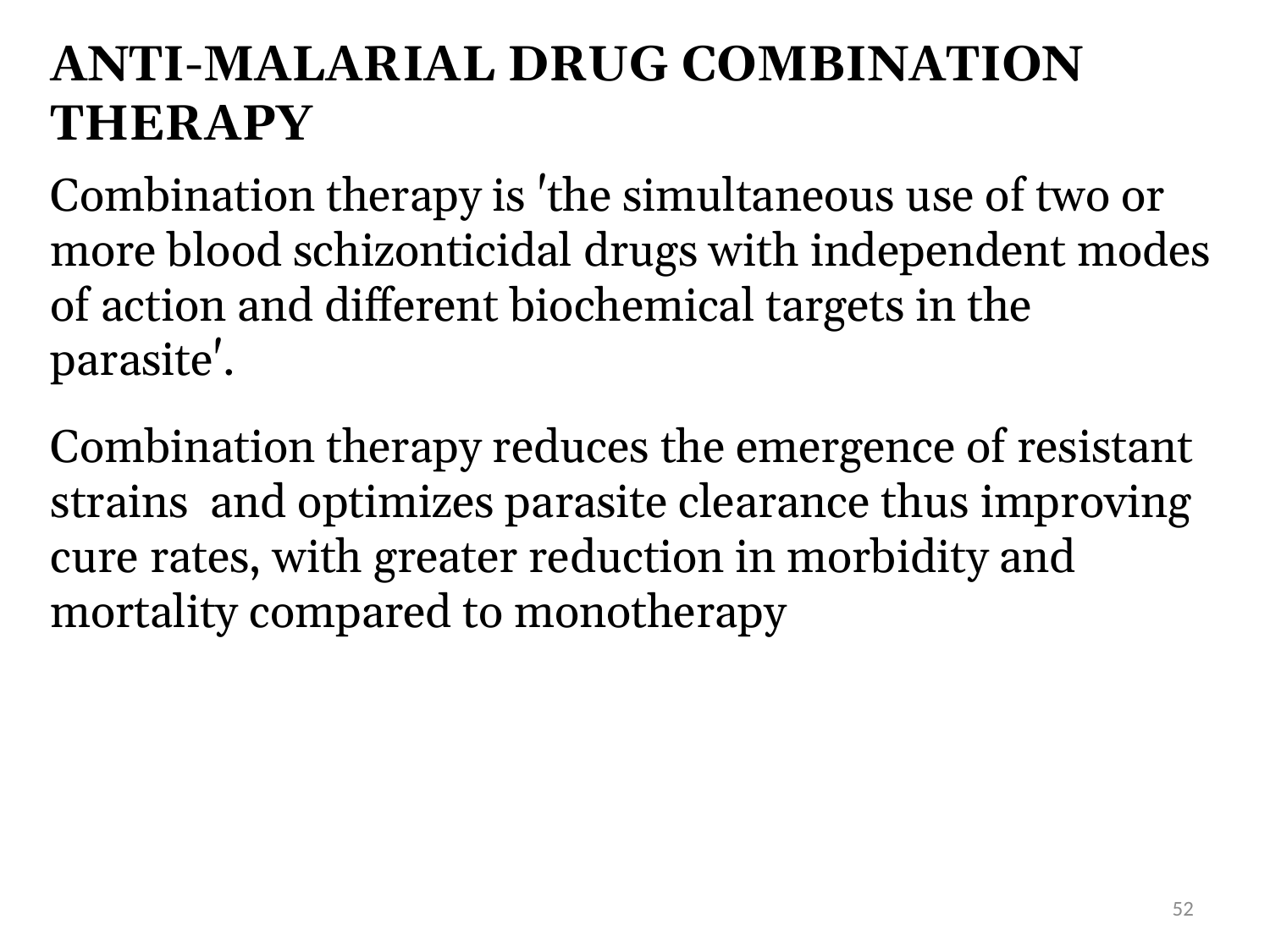

# Anti-malarial drug Combination therapy
Combination therapy is 'the simultaneous use of two or more blood schizonticidal drugs with independent modes of action and different biochemical targets in the parasite'.
Combination therapy reduces the emergence of resistant strains  and optimizes parasite clearance thus improving cure rates, with greater reduction in morbidity and mortality compared to monotherapy
52